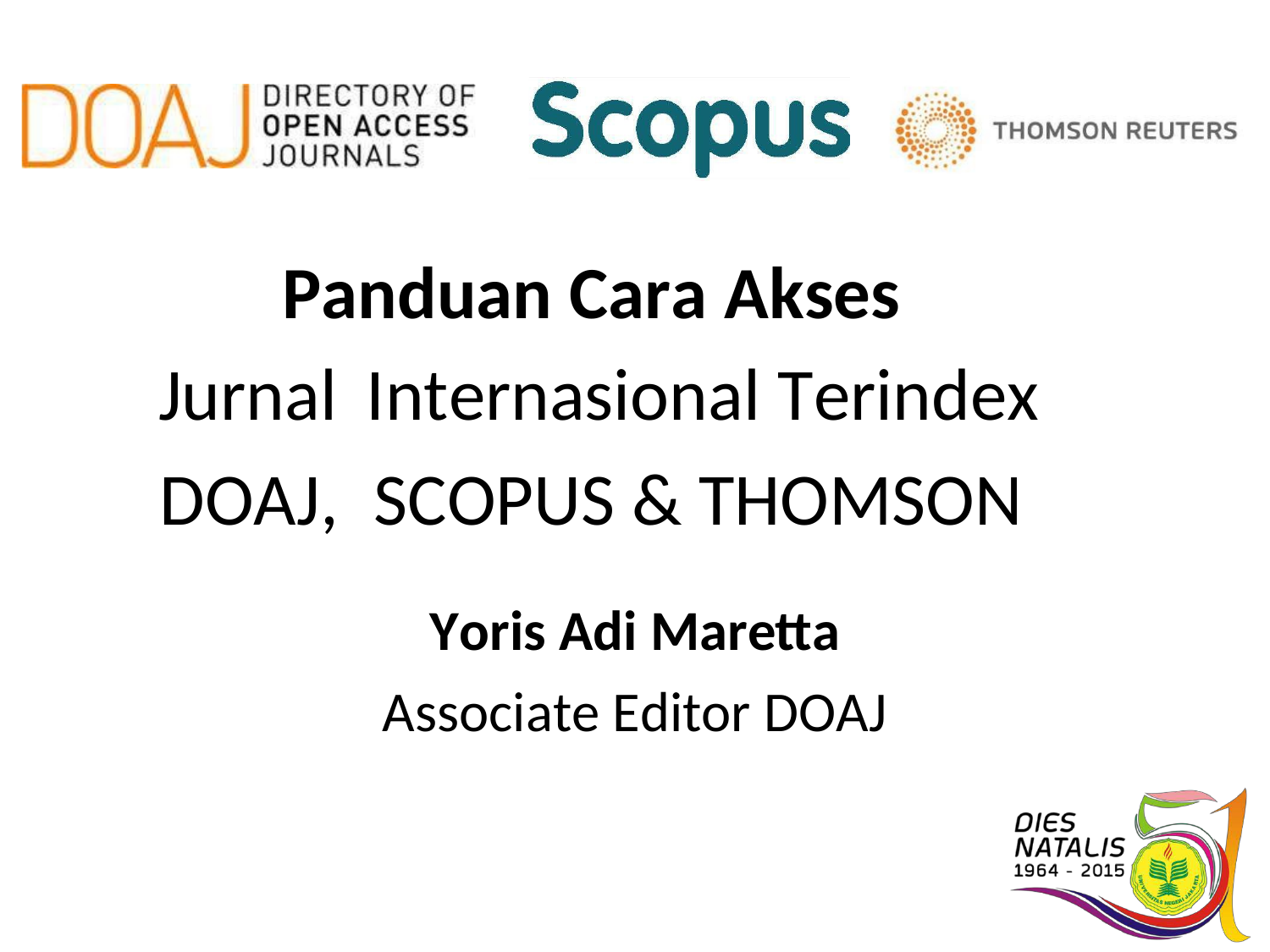

Panduan Cara Akses
Jurnal
DOAJ,
Internasional Terindex
SCOPUS & THOMSON
Yoris Adi Maretta
Associate Editor DOAJ